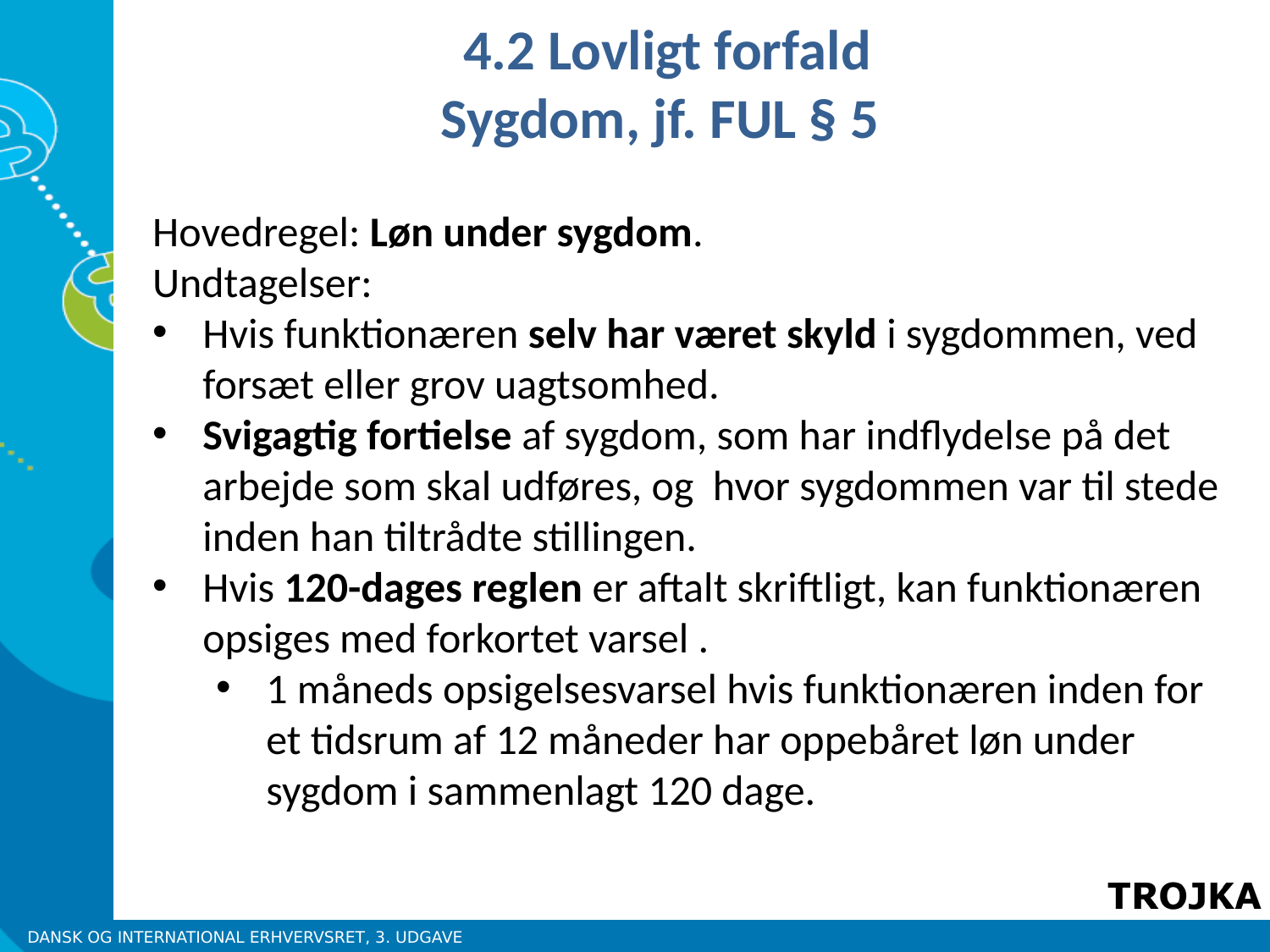

4.2 Lovligt forfald
Sygdom, jf. FUL § 5
Hovedregel: Løn under sygdom.
Undtagelser:
Hvis funktionæren selv har været skyld i sygdommen, ved forsæt eller grov uagtsomhed.
Svigagtig fortielse af sygdom, som har indflydelse på det arbejde som skal udføres, og  hvor sygdommen var til stede inden han tiltrådte stillingen.
Hvis 120-dages reglen er aftalt skriftligt, kan funktionæren opsiges med forkortet varsel .
1 måneds opsigelsesvarsel hvis funktionæren inden for et tidsrum af 12 måneder har oppebåret løn under sygdom i sammenlagt 120 dage.